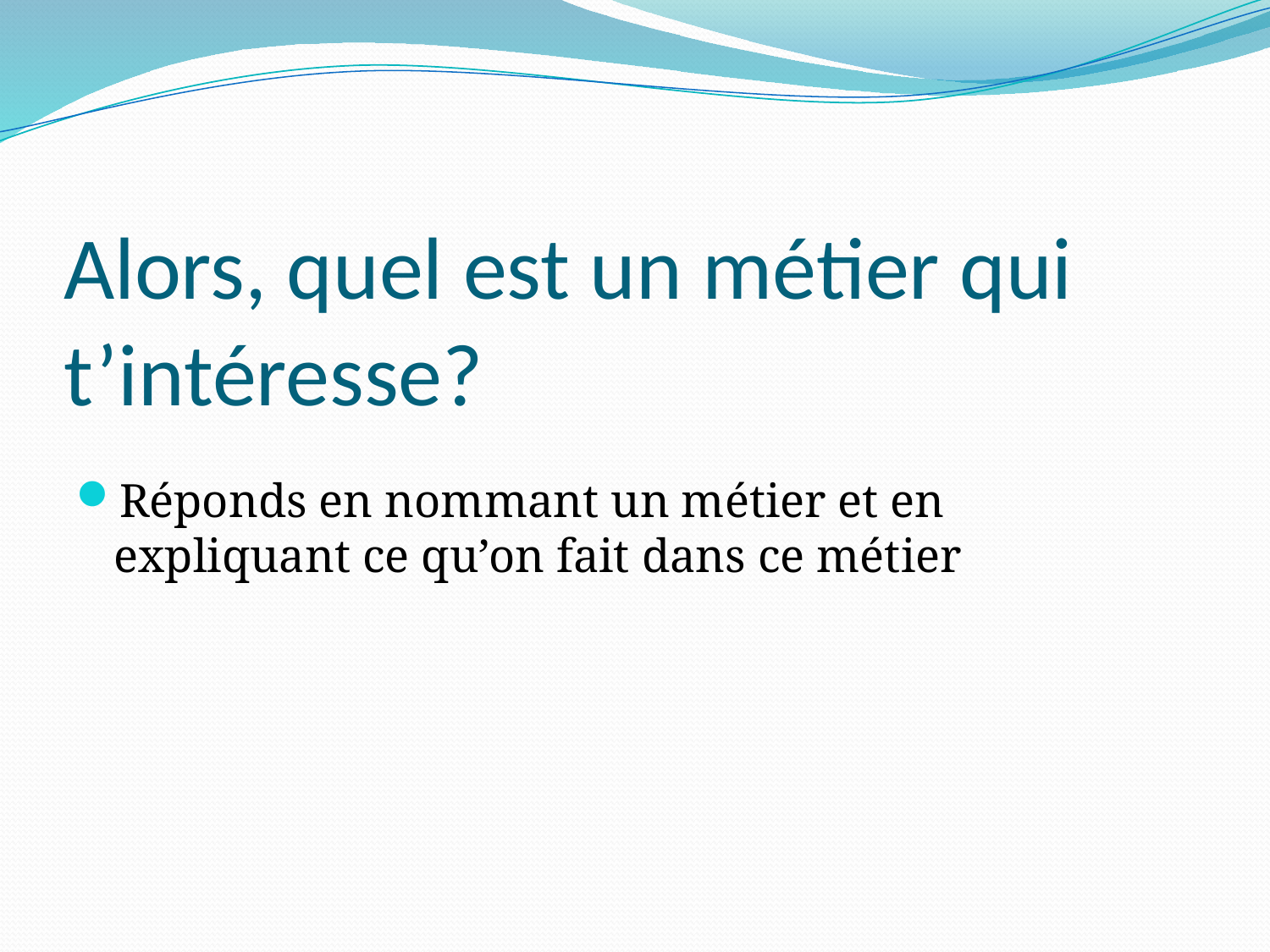

# Alors, quel est un métier qui t’intéresse?
Réponds en nommant un métier et en expliquant ce qu’on fait dans ce métier